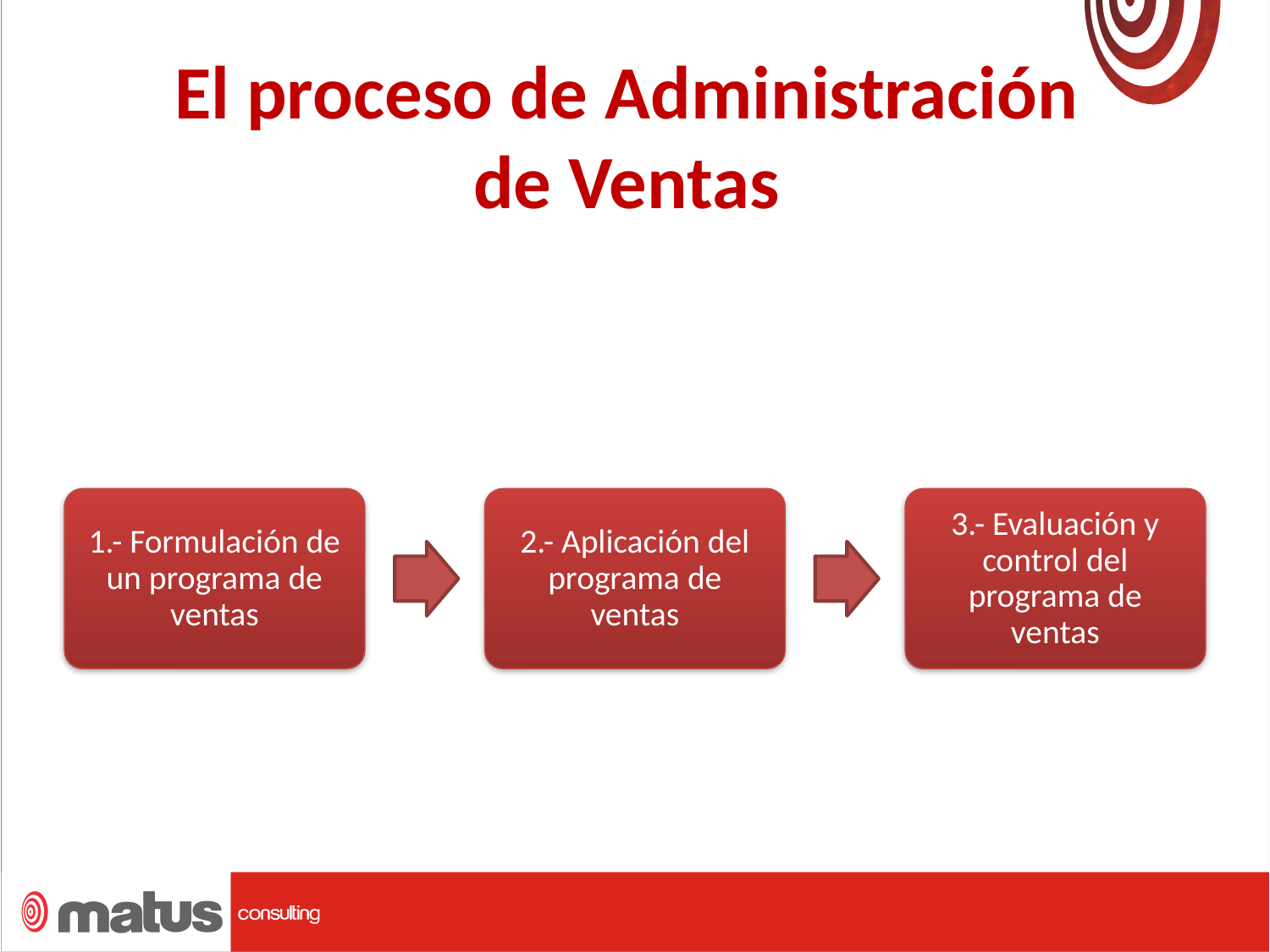

El proceso de Administración
de Ventas
1.- Formulación de un programa de ventas

2.- Aplicación del programa de ventas

3.- Evaluación y control del programa de ventas